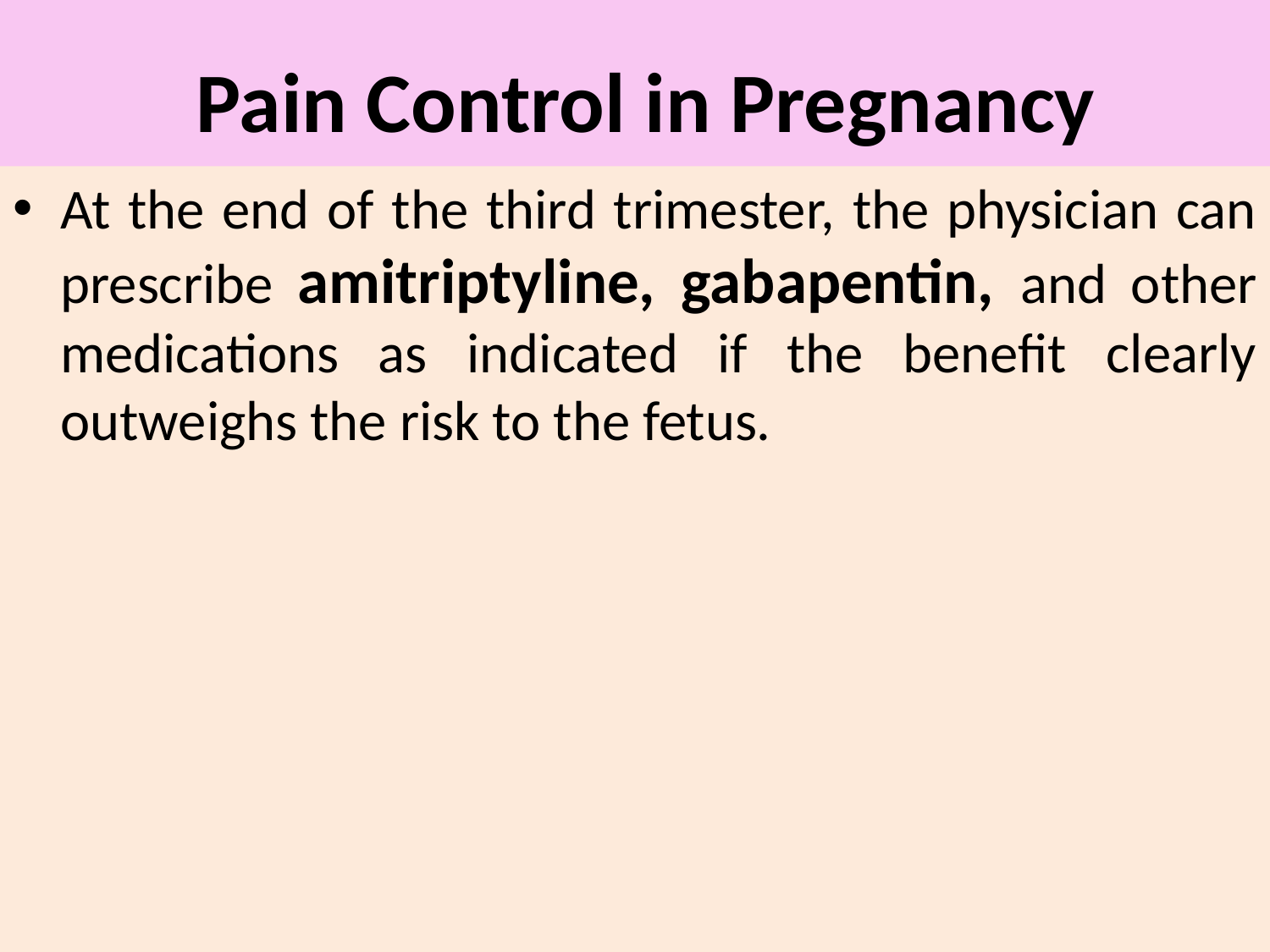

# Pain Control in Pregnancy
At the end of the third trimester, the physician can prescribe amitriptyline, gabapentin, and other medications as indicated if the benefit clearly outweighs the risk to the fetus.